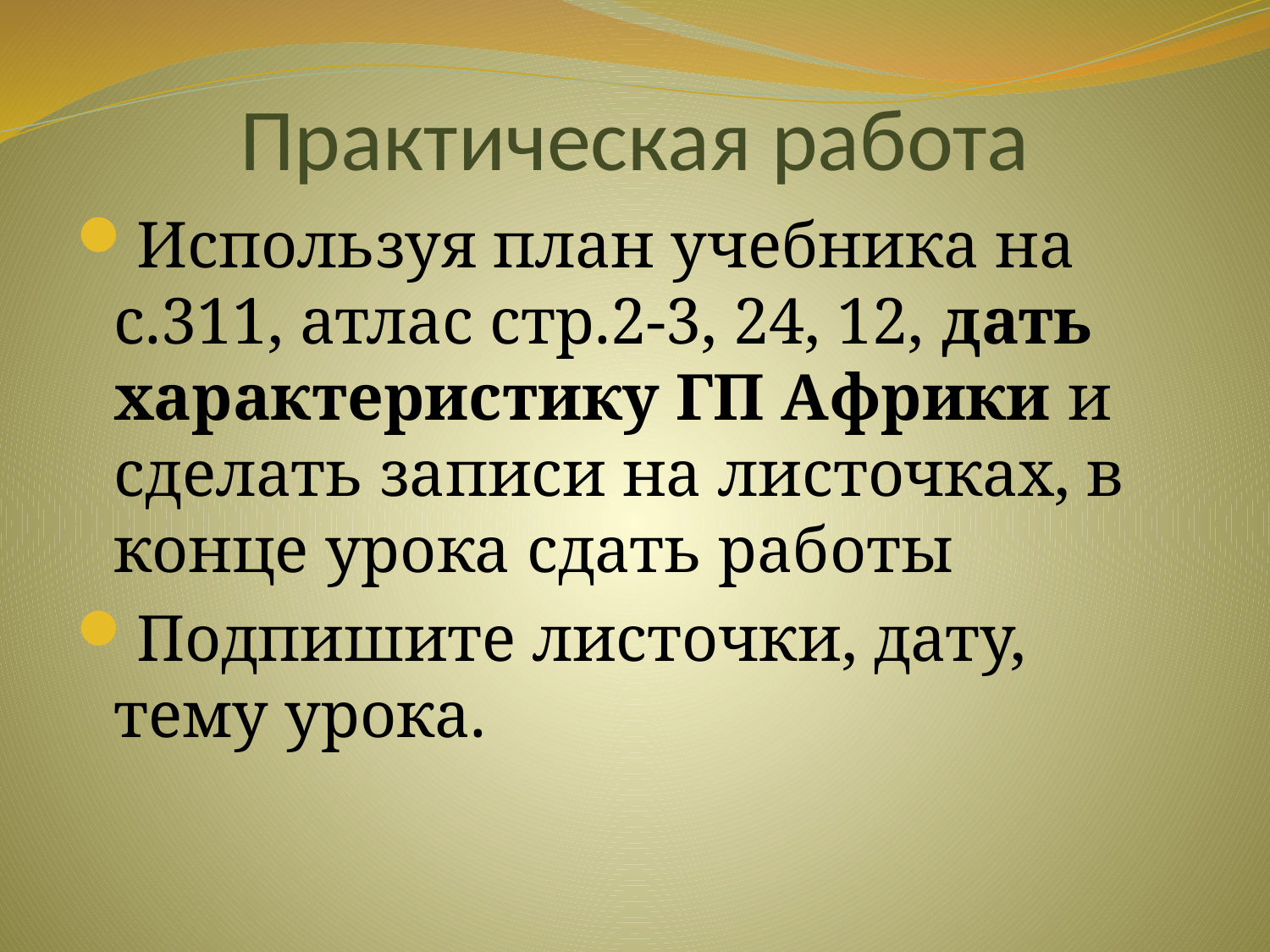

# Практическая работа
Используя план учебника на с.311, атлас стр.2-3, 24, 12, дать характеристику ГП Африки и сделать записи на листочках, в конце урока сдать работы
Подпишите листочки, дату, тему урока.